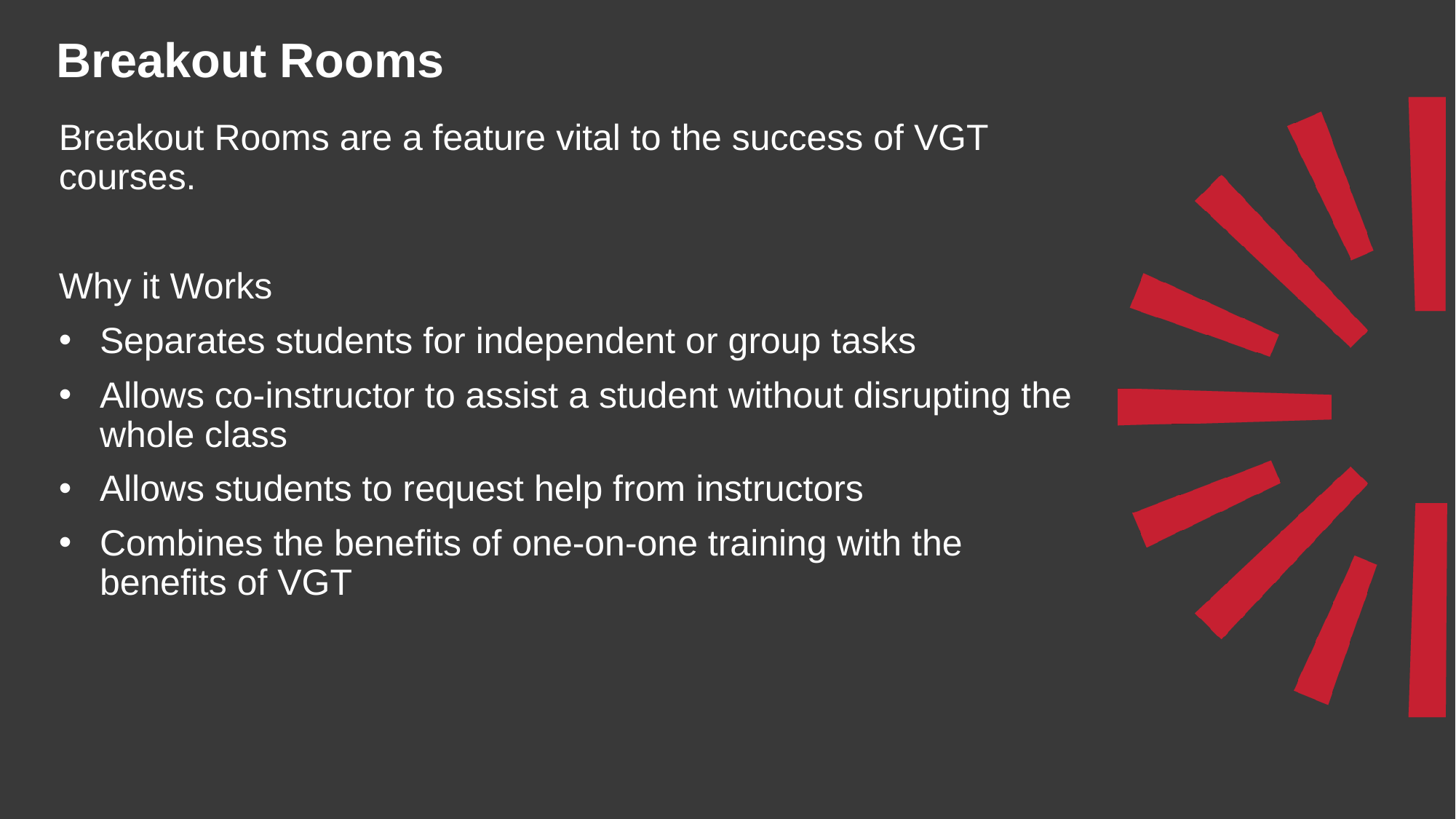

# Breakout Rooms
Breakout Rooms are a feature vital to the success of VGT courses.

Why it Works
Separates students for independent or group tasks
Allows co-instructor to assist a student without disrupting the whole class
Allows students to request help from instructors
Combines the benefits of one-on-one training with the benefits of VGT